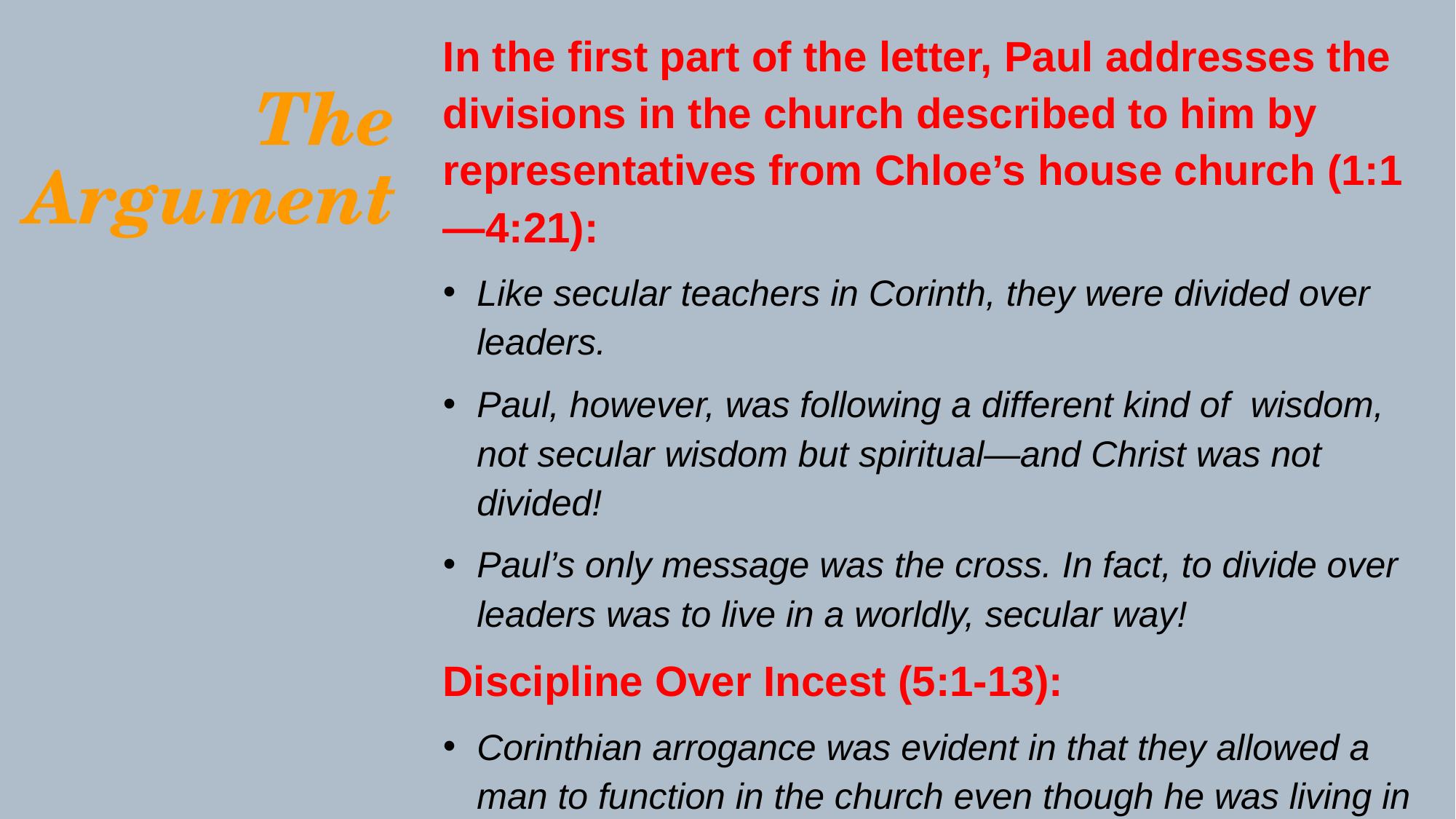

In the first part of the letter, Paul addresses the divisions in the church described to him by representatives from Chloe’s house church (1:1—4:21):
Like secular teachers in Corinth, they were divided over leaders.
Paul, however, was following a different kind of  wisdom, not secular wisdom but spiritual—and Christ was not divided!
Paul’s only message was the cross. In fact, to divide over leaders was to live in a worldly, secular way!
Discipline Over Incest (5:1-13):
Corinthian arrogance was evident in that they allowed a man to function in the church even though he was living in incest, something which was illegal even under Roman law!
Paul, therefore, commands disciplinary action.
# The Argument